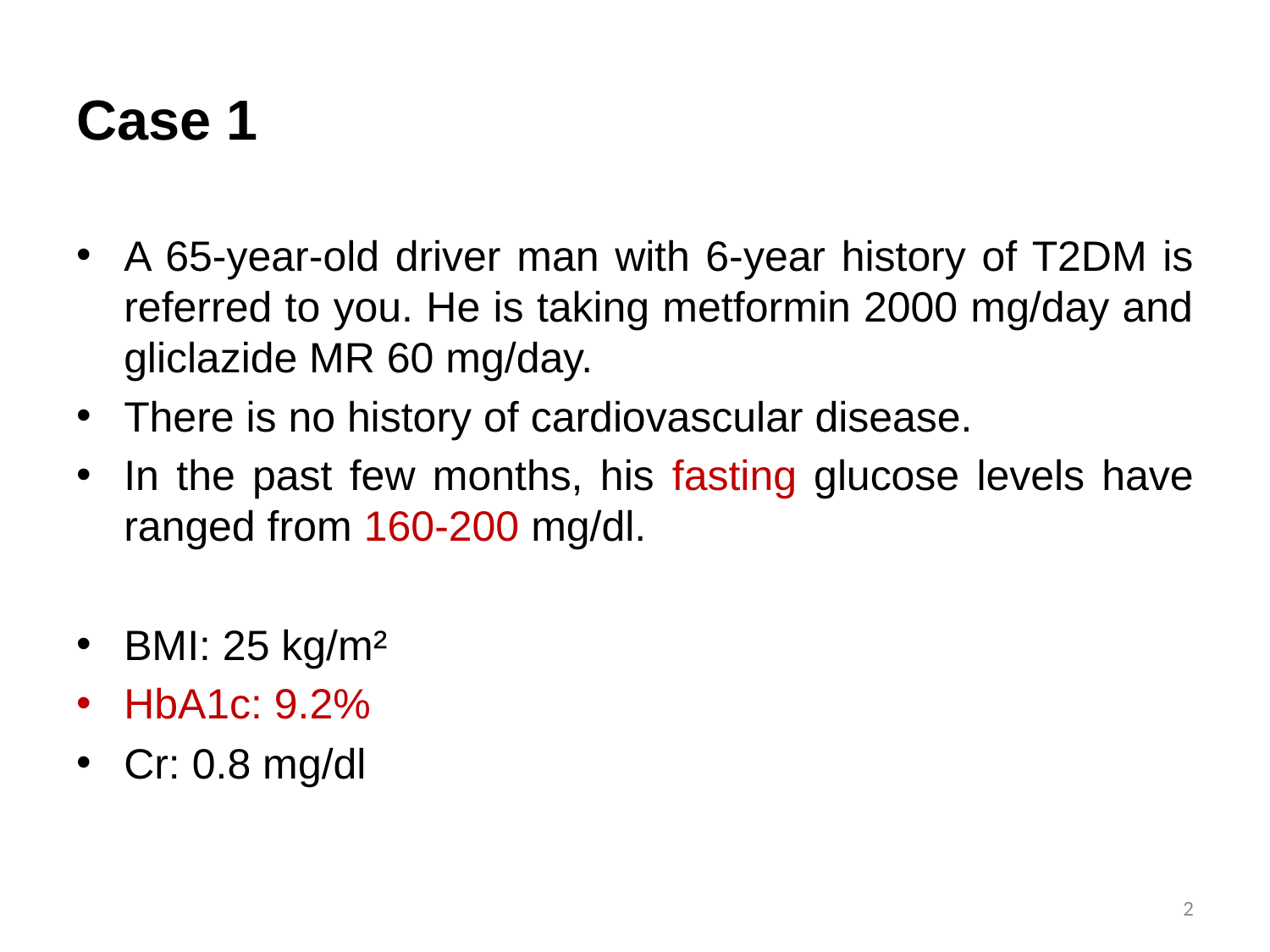

# Case 1
A 65-year-old driver man with 6-year history of T2DM is referred to you. He is taking metformin 2000 mg/day and gliclazide MR 60 mg/day.
There is no history of cardiovascular disease.
In the past few months, his fasting glucose levels have ranged from 160-200 mg/dl.

BMI: 25 kg/m²
HbA1c: 9.2%
Cr: 0.8 mg/dl

2